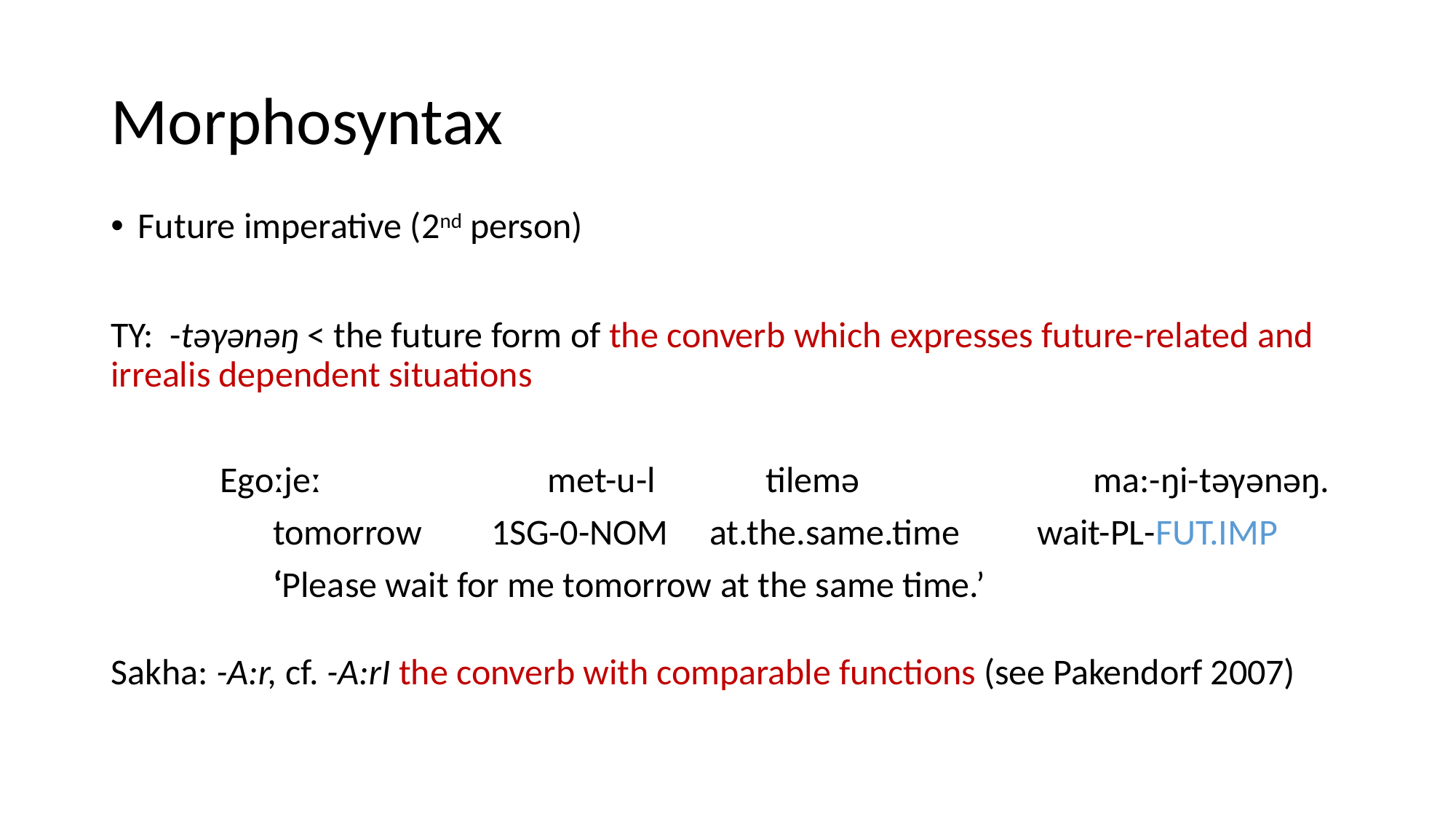

# Morphosyntax
Future imperative (2nd person)

TY:  -təγənəŋ < the future form of the converb which expresses future-related and irrealis dependent situations

	Egoːjeː 		met-u-l 	tilemǝ 			ma:-ŋi-tǝγǝnǝŋ.
	tomorrow	1SG-0-NOM	at.the.same.time	wait-PL-FUT.IMP
	‘Please wait for me tomorrow at the same time.’

Sakha: -A:r, cf. -A:rI the converb with comparable functions (see Pakendorf 2007)